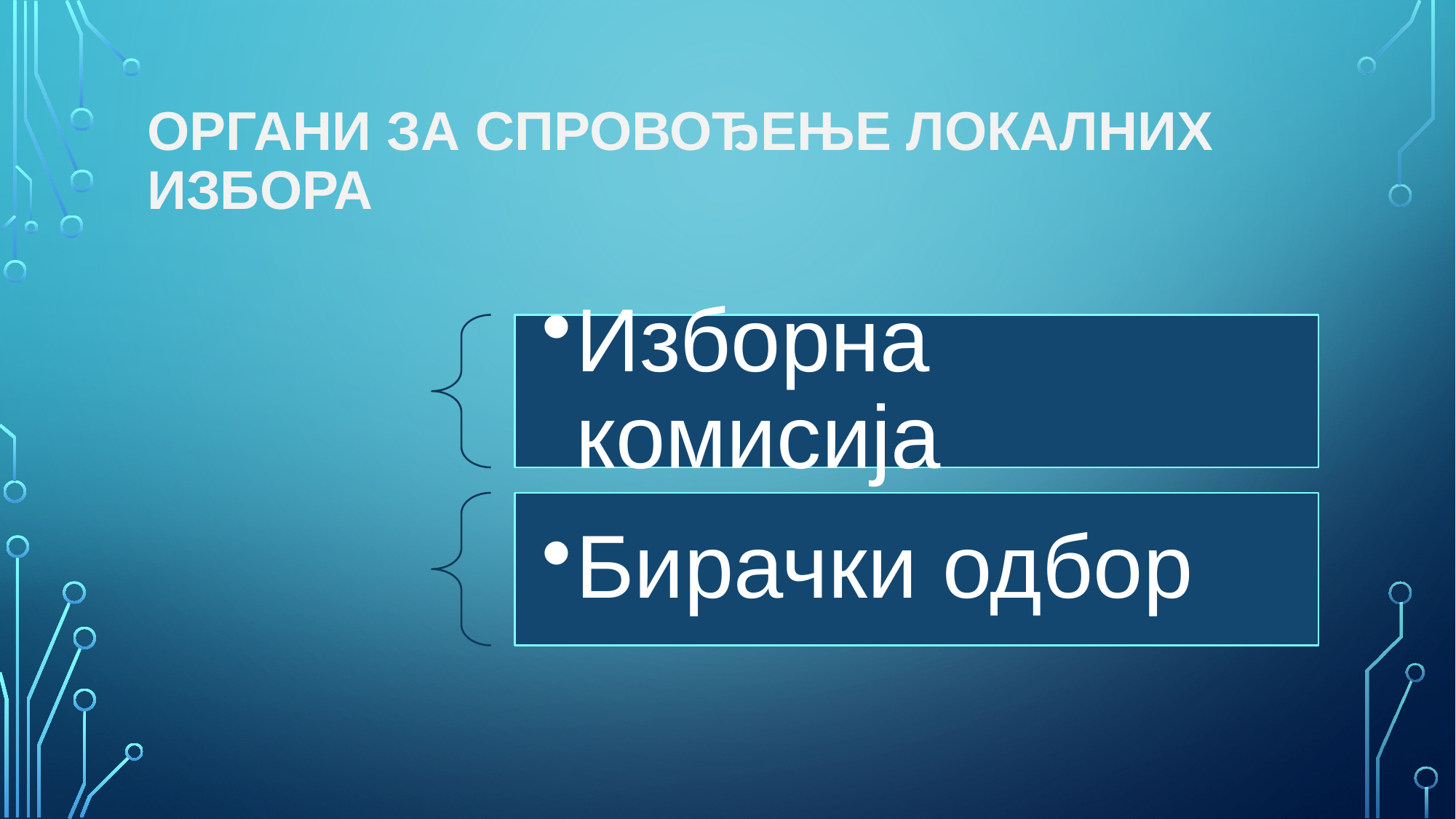

# Органи за спровођење локалних избора

Изборна комисија

Бирачки одбор